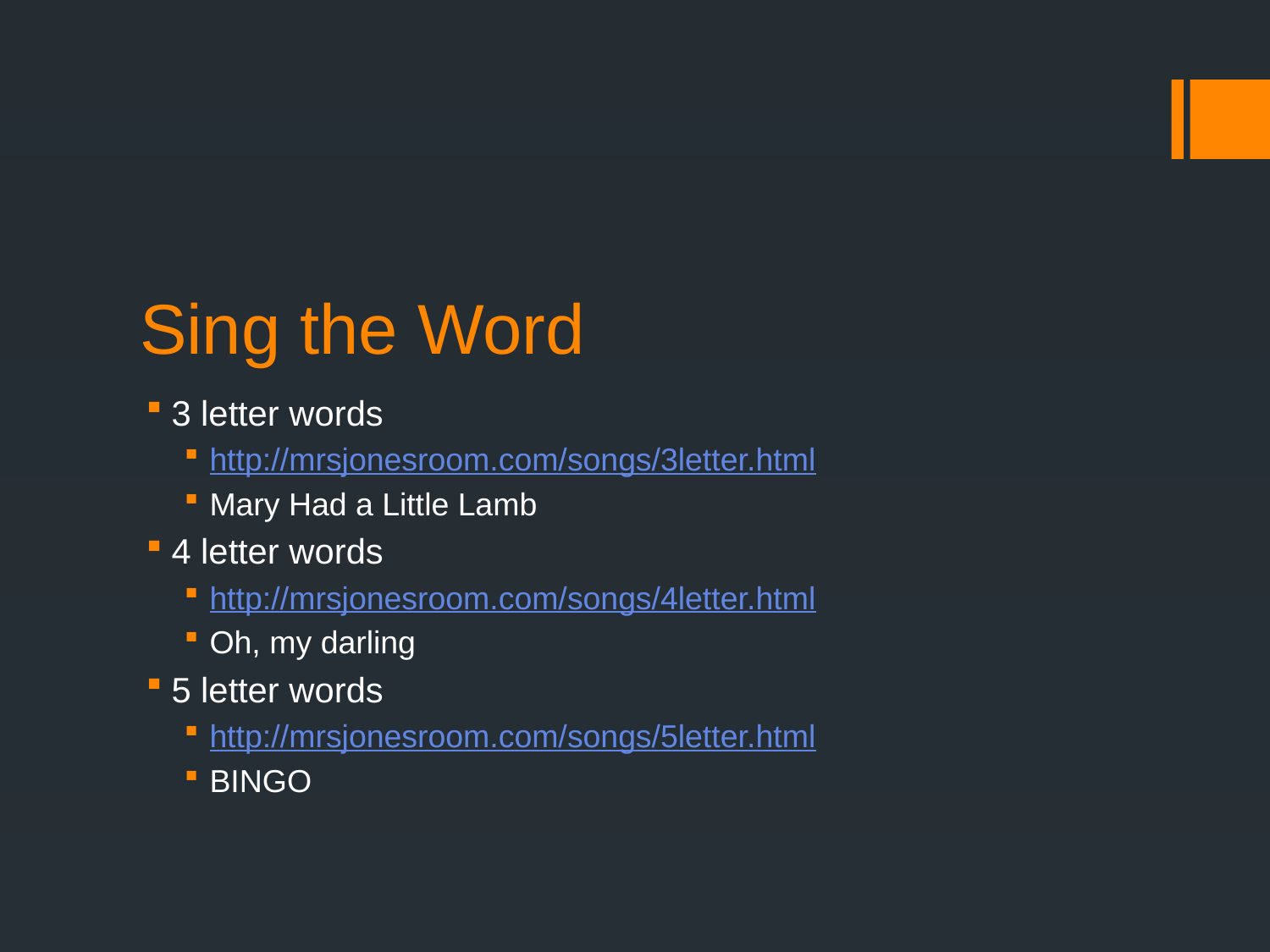

# Sing the Word
3 letter words
http://mrsjonesroom.com/songs/3letter.html
Mary Had a Little Lamb
4 letter words
http://mrsjonesroom.com/songs/4letter.html
Oh, my darling
5 letter words
http://mrsjonesroom.com/songs/5letter.html
BINGO